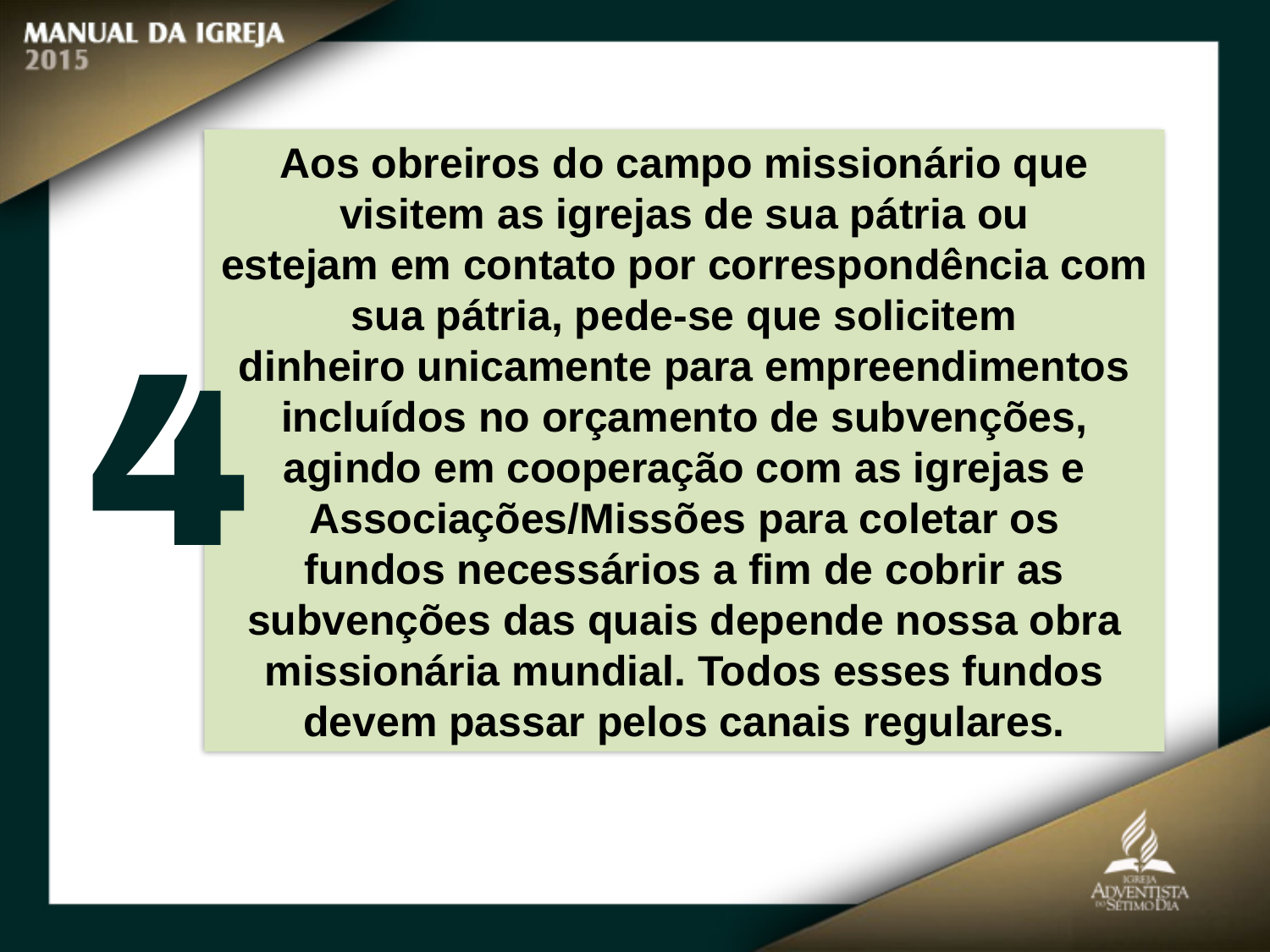

Aos obreiros do campo missionário que visitem as igrejas de sua pátria ou
estejam em contato por correspondência com sua pátria, pede-se que solicitem
dinheiro unicamente para empreendimentos incluídos no orçamento de subvenções,
agindo em cooperação com as igrejas e Associações/Missões para coletar os
fundos necessários a fim de cobrir as subvenções das quais depende nossa obra
missionária mundial. Todos esses fundos devem passar pelos canais regulares.
4